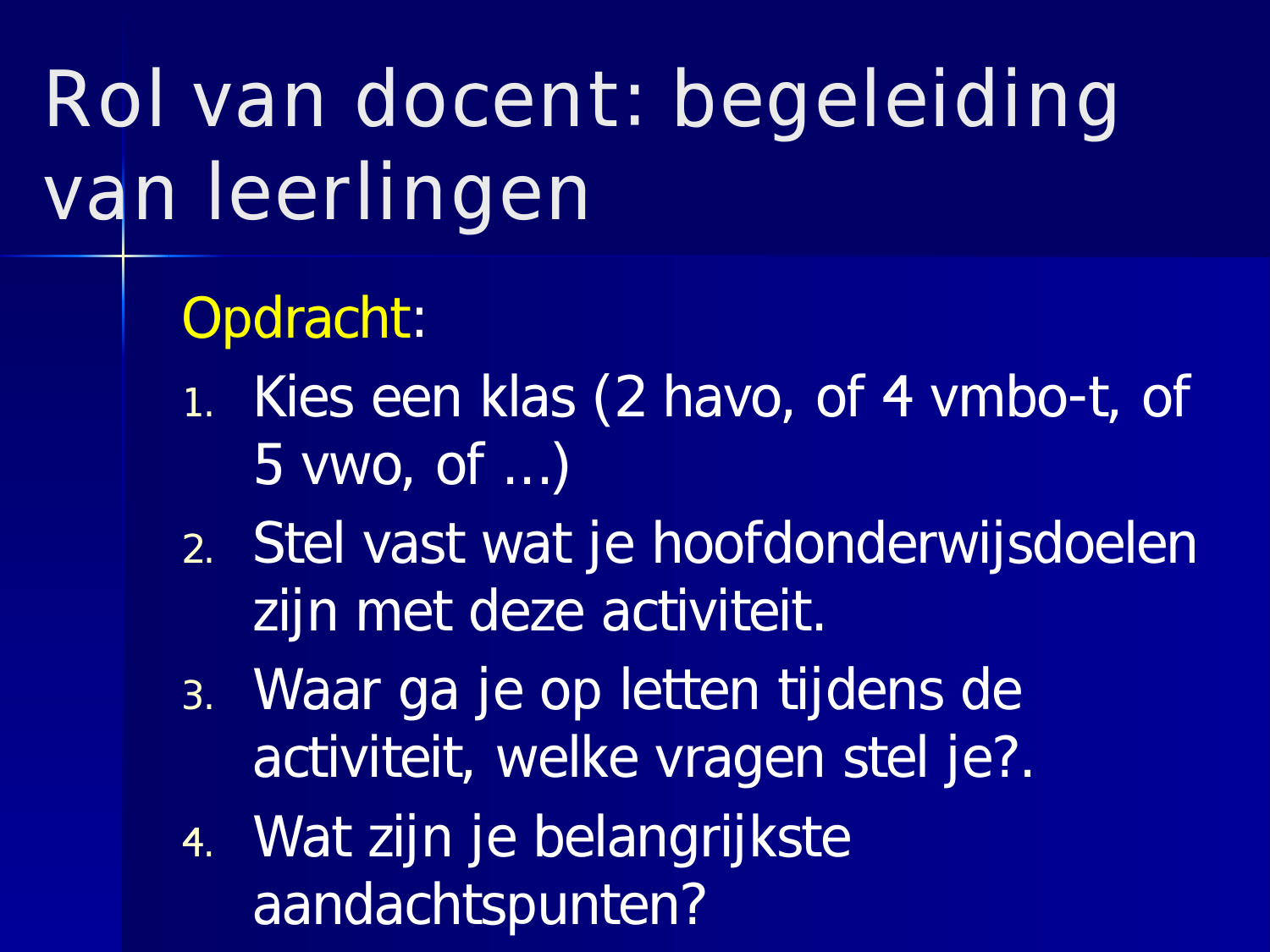

# Rol van docent: begeleiding van leerlingen
Opdracht:
Kies een klas (2 havo, of 4 vmbo-t, of 5 vwo, of ...)
Stel vast wat je hoofdonderwijsdoelen zijn met deze activiteit.
Waar ga je op letten tijdens de activiteit, welke vragen stel je?.
Wat zijn je belangrijkste aandachtspunten?